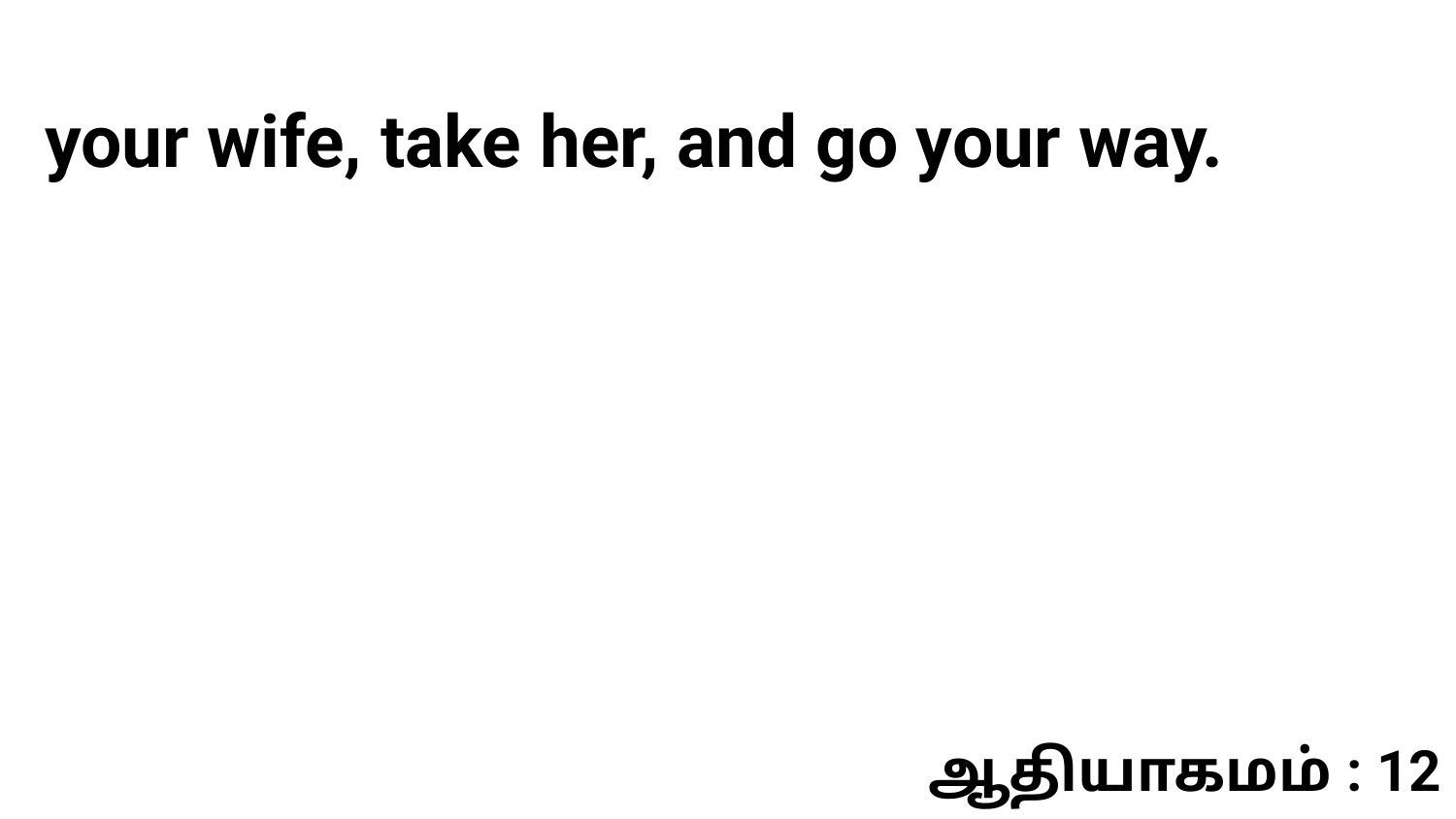

your wife, take her, and go your way.
ஆதியாகமம் : 12